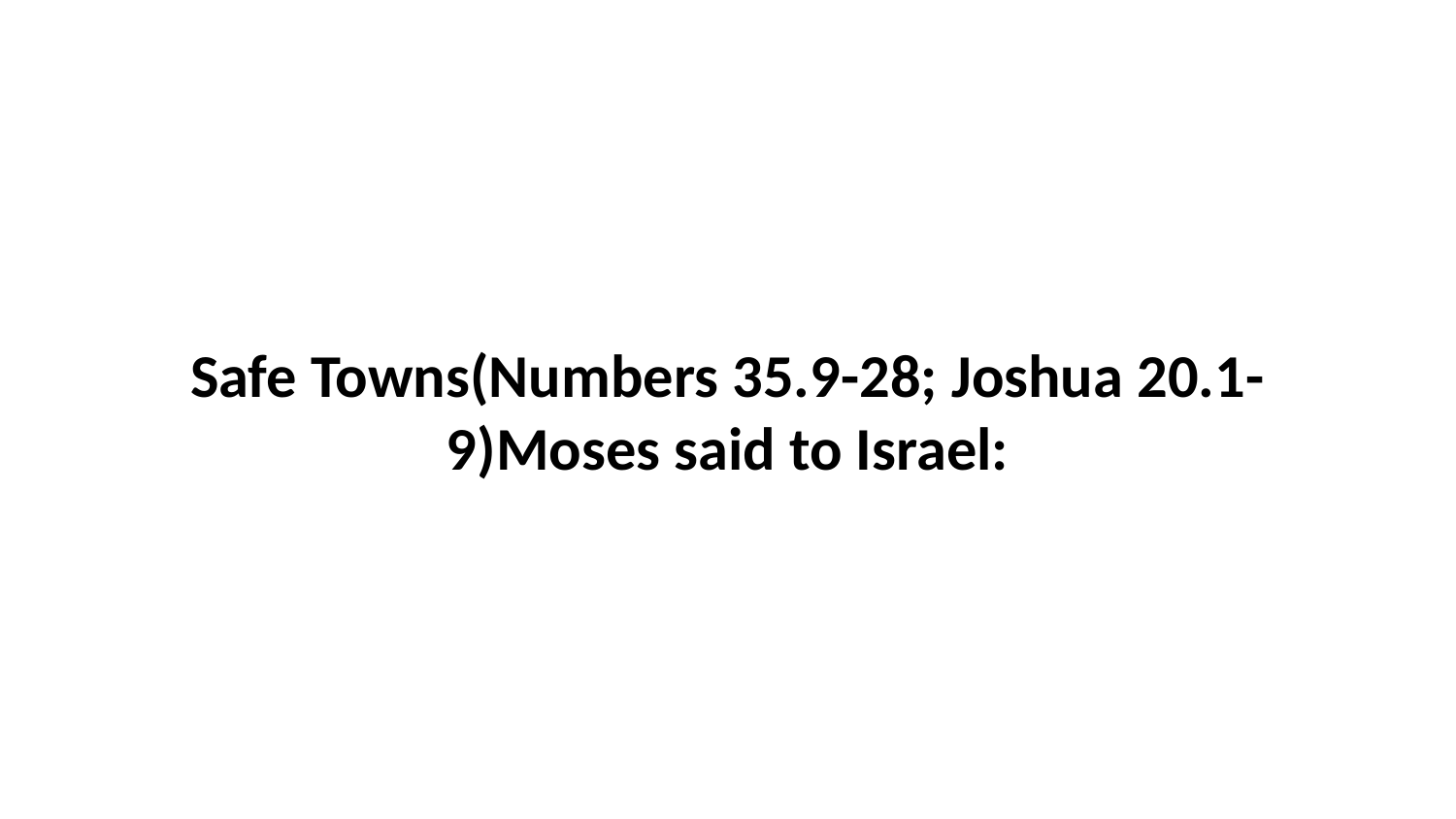

Safe Towns(Numbers 35.9-28; Joshua 20.1-9)Moses said to Israel: